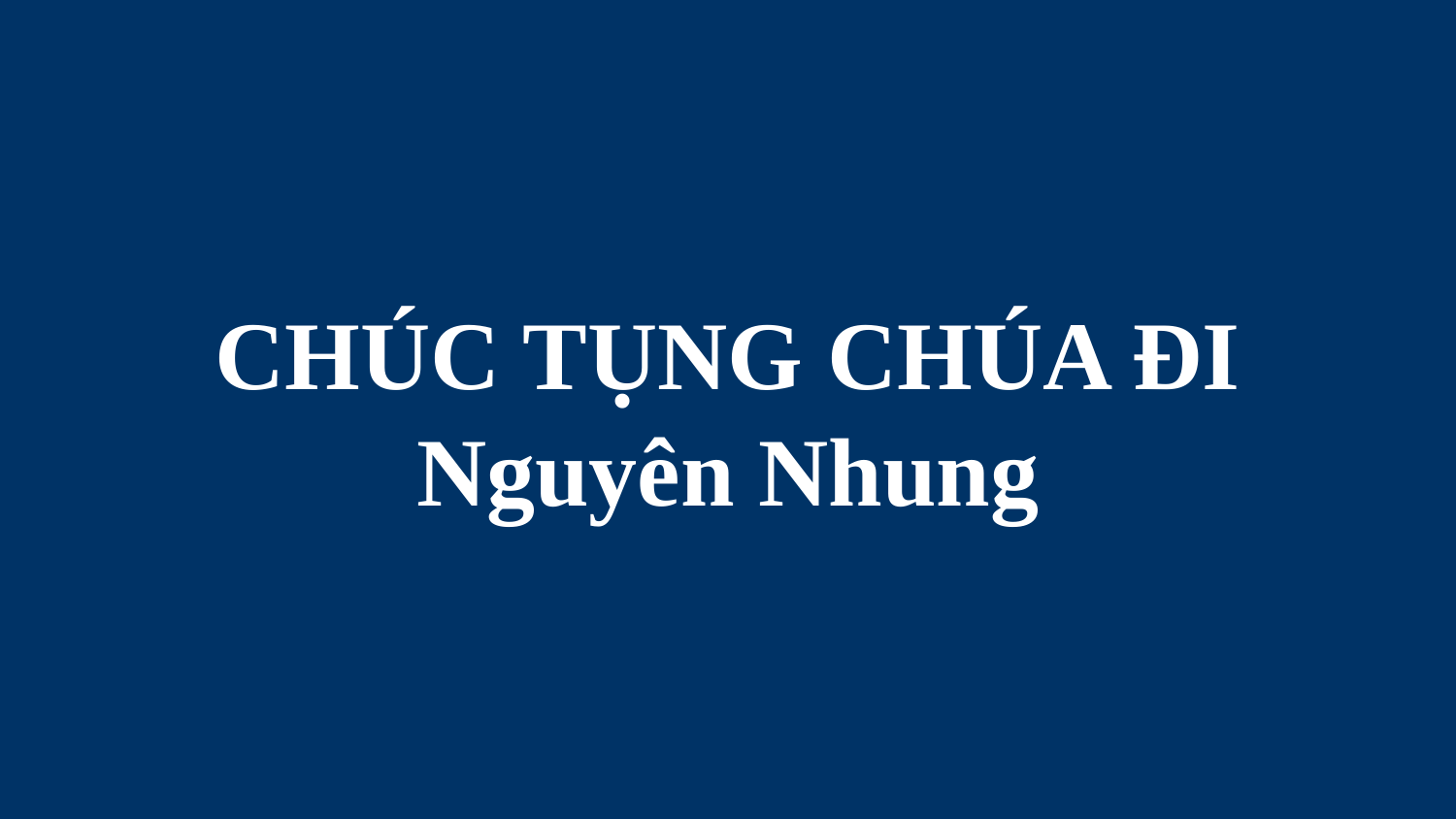

# CHÚC TỤNG CHÚA ĐI Nguyên Nhung